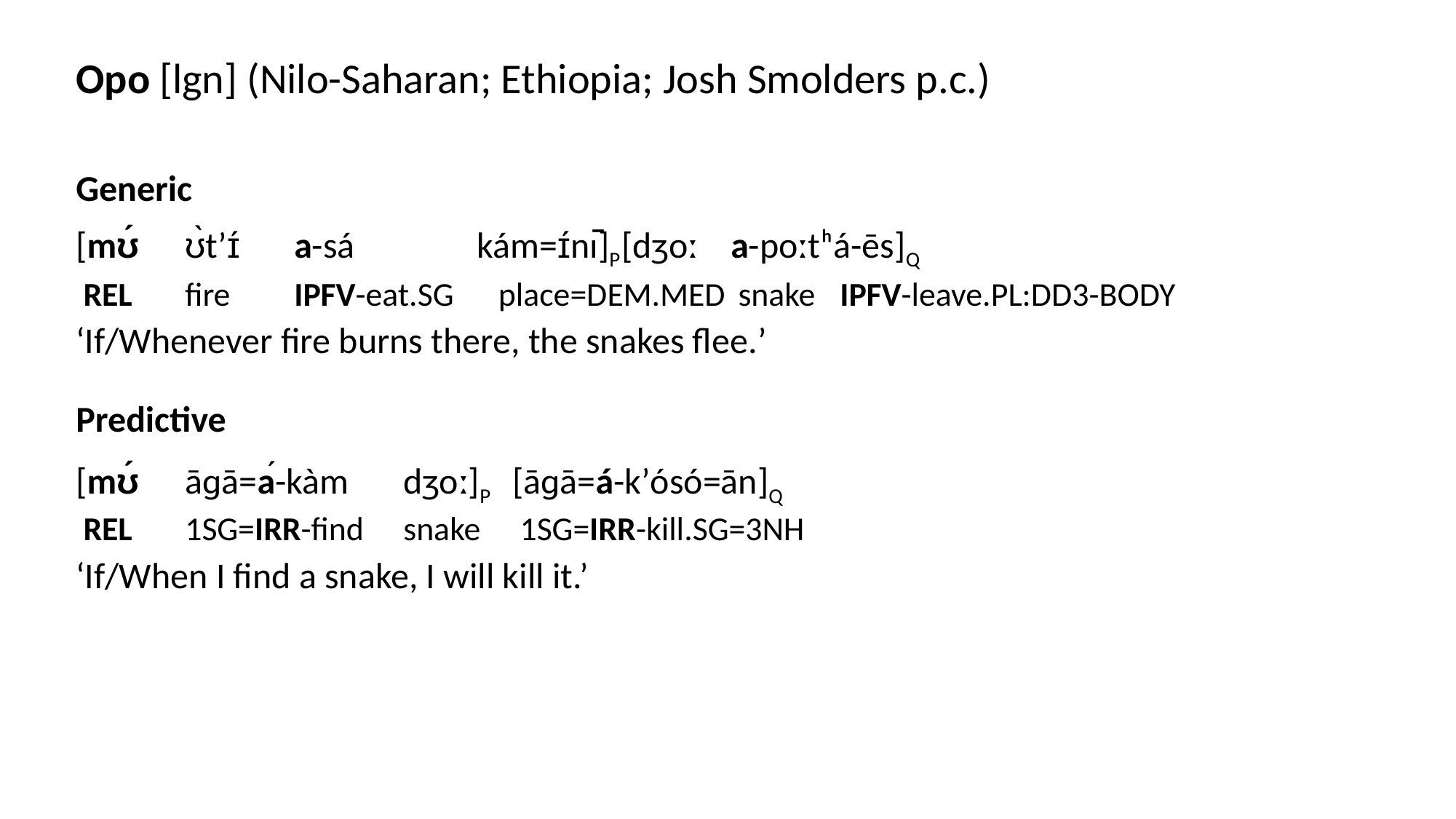

Opo [lgn] (Nilo-Saharan; Ethiopia; Josh Smolders p.c.)

Generic
[mʊ́	ʊ̀tʼɪ́	a-sá	         kám=ɪ́nɪ̄]P	[dʒo᷅ː 	a-po᷄ːtʰá-ēs]Q
 rel	fire	ipfv-eat.sg      place=dem.med	 snake	ipfv-leave.pl:dd3-body
‘If/Whenever fire burns there, the snakes flee.’

Predictive
[mʊ́	āɡā=á-kàm	dʒo᷅ː]P	[āɡā=á-kʼósó=ān]Q
 rel	1sg=irr-find	snake	 1sg=irr-kill.sg=3nh
‘If/When I find a snake, I will kill it.’